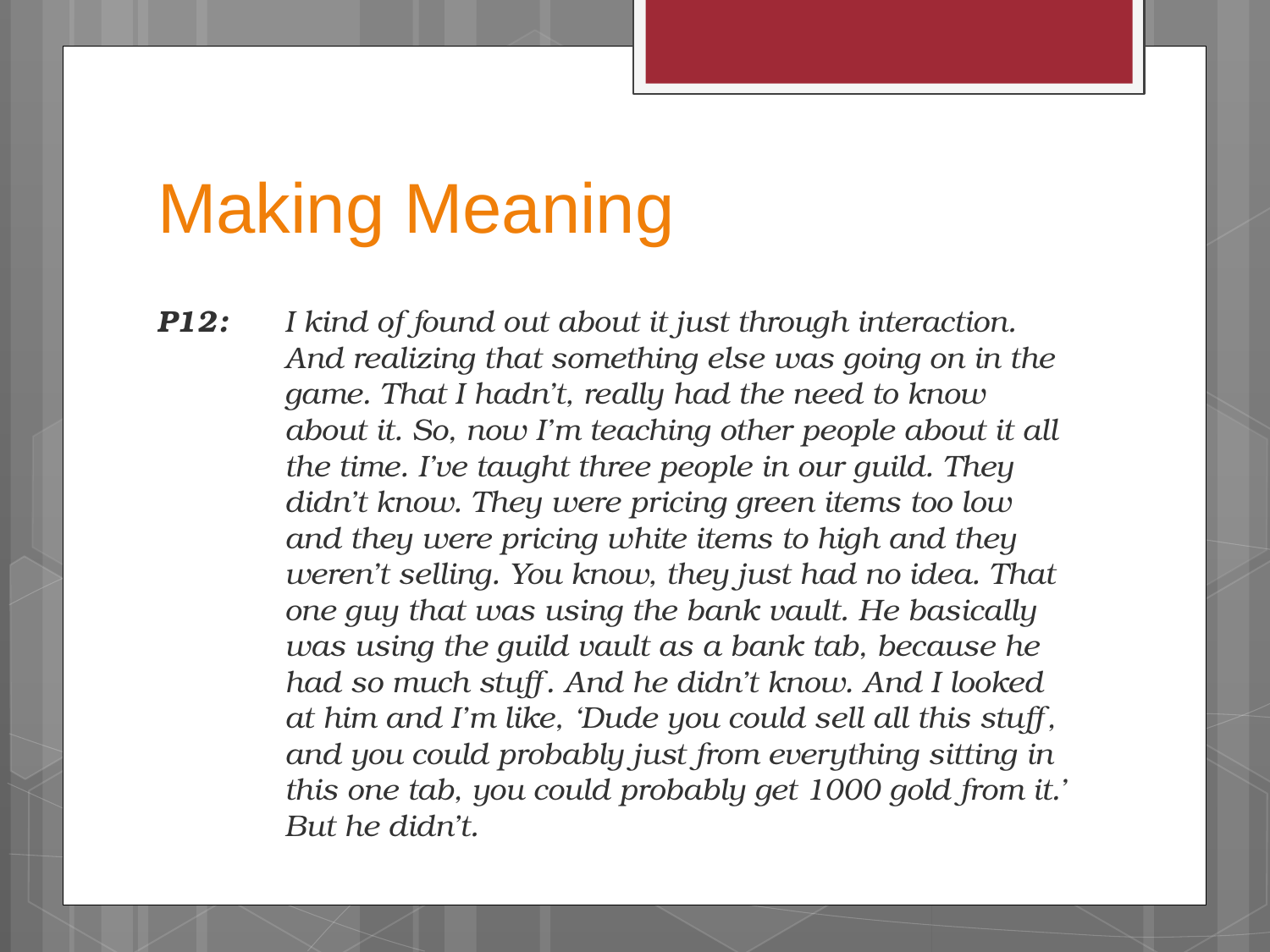

Making Meaning
P12:	I kind of found out about it just through interaction. And realizing that something else was going on in the game. That I hadn’t, really had the need to know about it. So, now I’m teaching other people about it all the time. I’ve taught three people in our guild. They didn’t know. They were pricing green items too low and they were pricing white items to high and they weren’t selling. You know, they just had no idea. That one guy that was using the bank vault. He basically was using the guild vault as a bank tab, because he had so much stuff. And he didn’t know. And I looked at him and I’m like, ‘Dude you could sell all this stuff, and you could probably just from everything sitting in this one tab, you could probably get 1000 gold from it.’ But he didn’t.